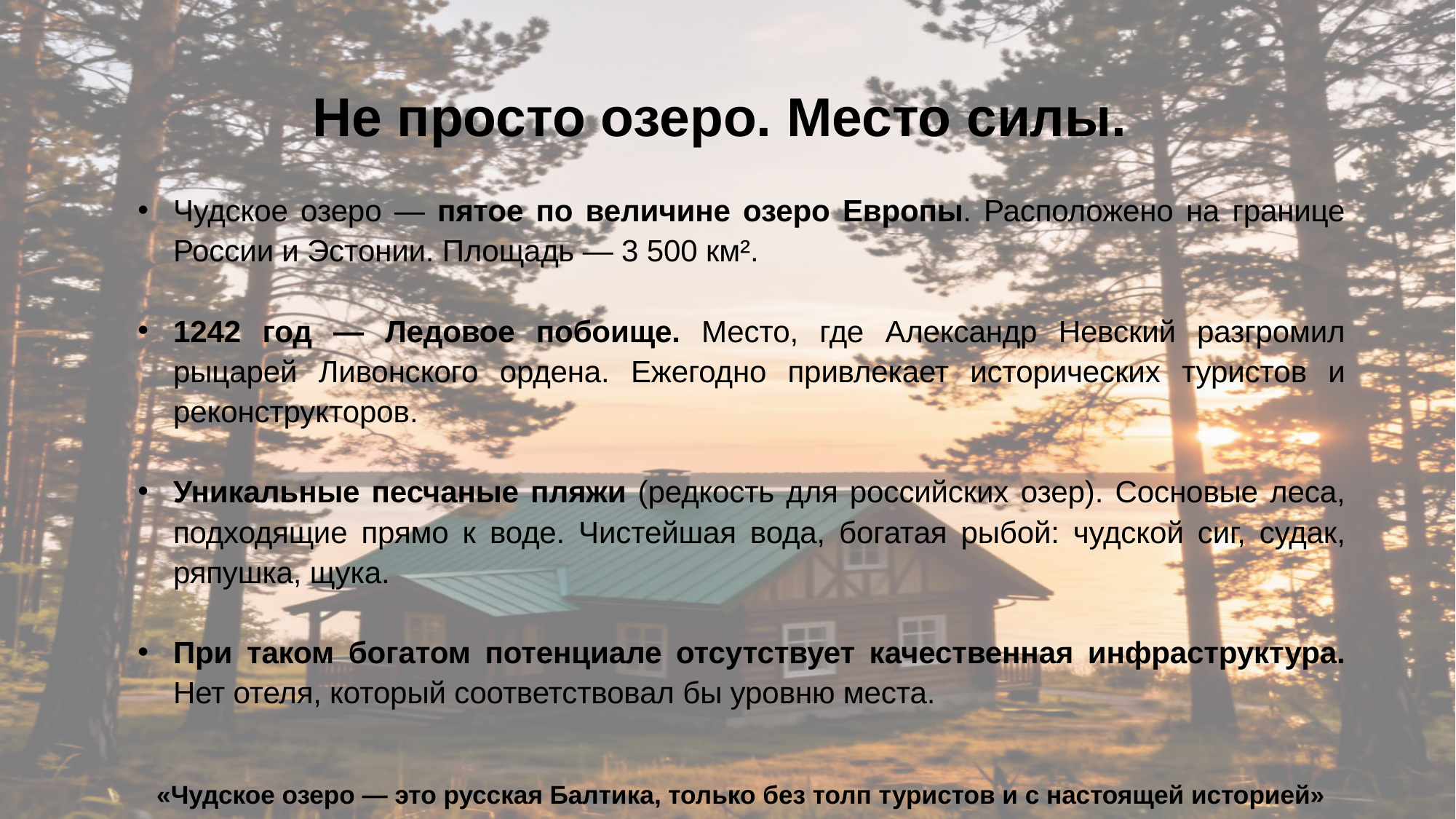

# Не просто озеро. Место силы.
Чудское озеро — пятое по величине озеро Европы. Расположено на границе России и Эстонии. Площадь — 3 500 км².

1242 год — Ледовое побоище. Место, где Александр Невский разгромил рыцарей Ливонского ордена. Ежегодно привлекает исторических туристов и реконструкторов.

Уникальные песчаные пляжи (редкость для российских озер). Сосновые леса, подходящие прямо к воде. Чистейшая вода, богатая рыбой: чудской сиг, судак, ряпушка, щука.

При таком богатом потенциале отсутствует качественная инфраструктура. Нет отеля, который соответствовал бы уровню места.

«Чудское озеро — это русская Балтика, только без толп туристов и с настоящей историей»